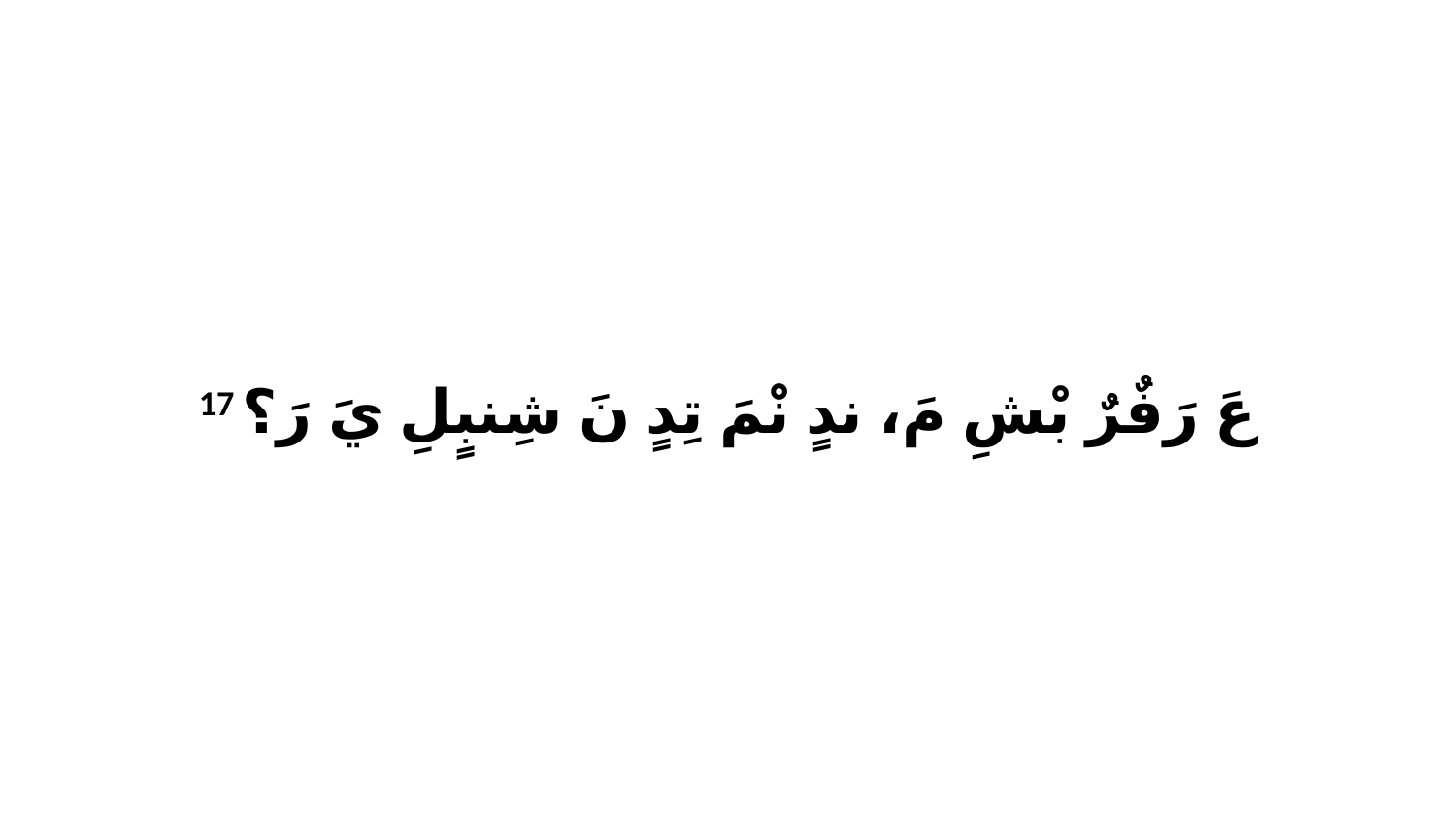

17 عَ رَفٌرٌ بْشِ مَ، ندٍ نْمَ تِدٍ نَ شِنبٍلِ يَ رَ؟